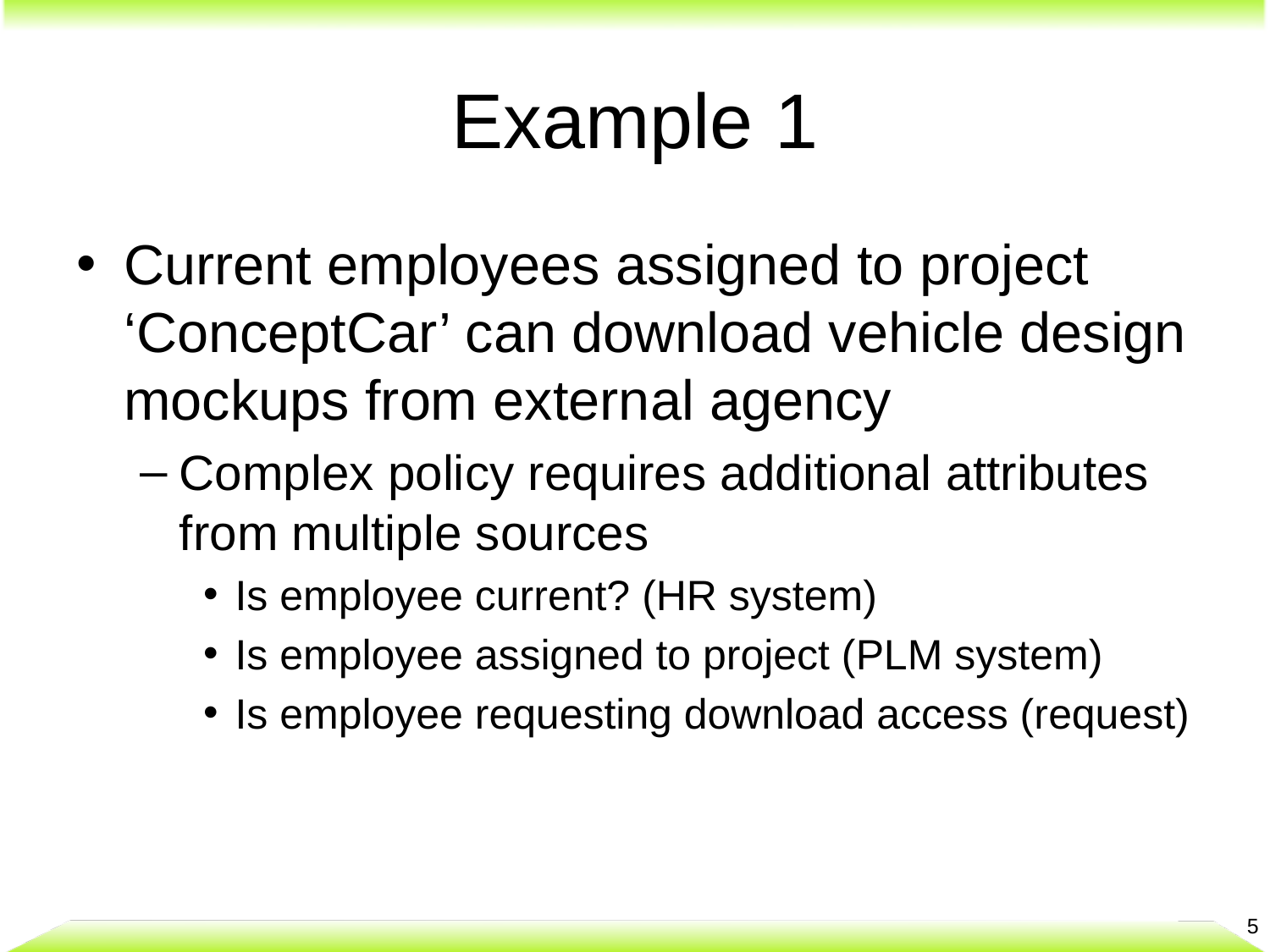

# Example 1
Current employees assigned to project ‘ConceptCar’ can download vehicle design mockups from external agency
Complex policy requires additional attributes from multiple sources
Is employee current? (HR system)
Is employee assigned to project (PLM system)
Is employee requesting download access (request)
5